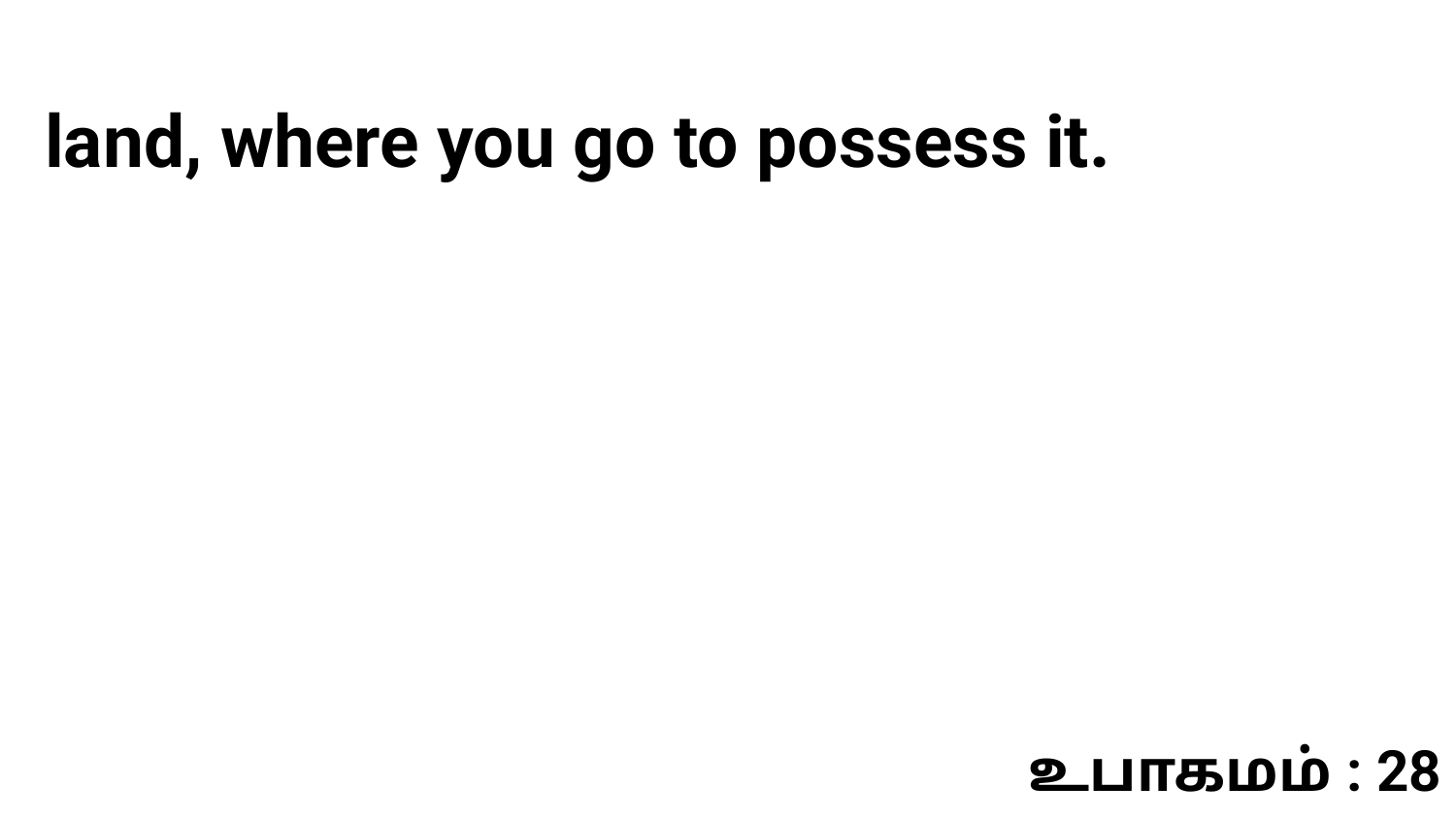

land, where you go to possess it.
உபாகமம் : 28